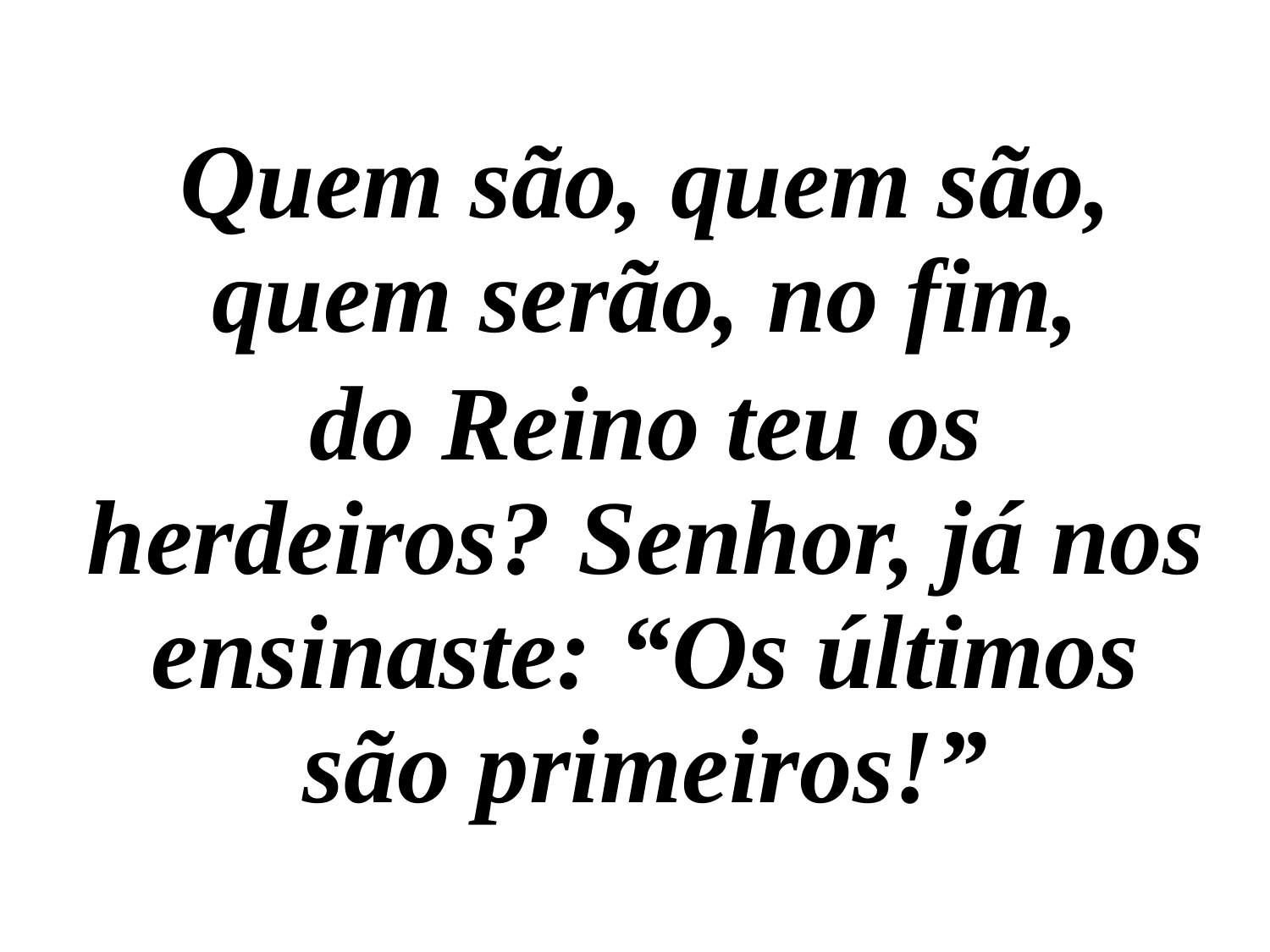

Quem são, quem são, quem serão, no fim,
do Reino teu os herdeiros? Senhor, já nos ensinaste: “Os últimos são primeiros!”